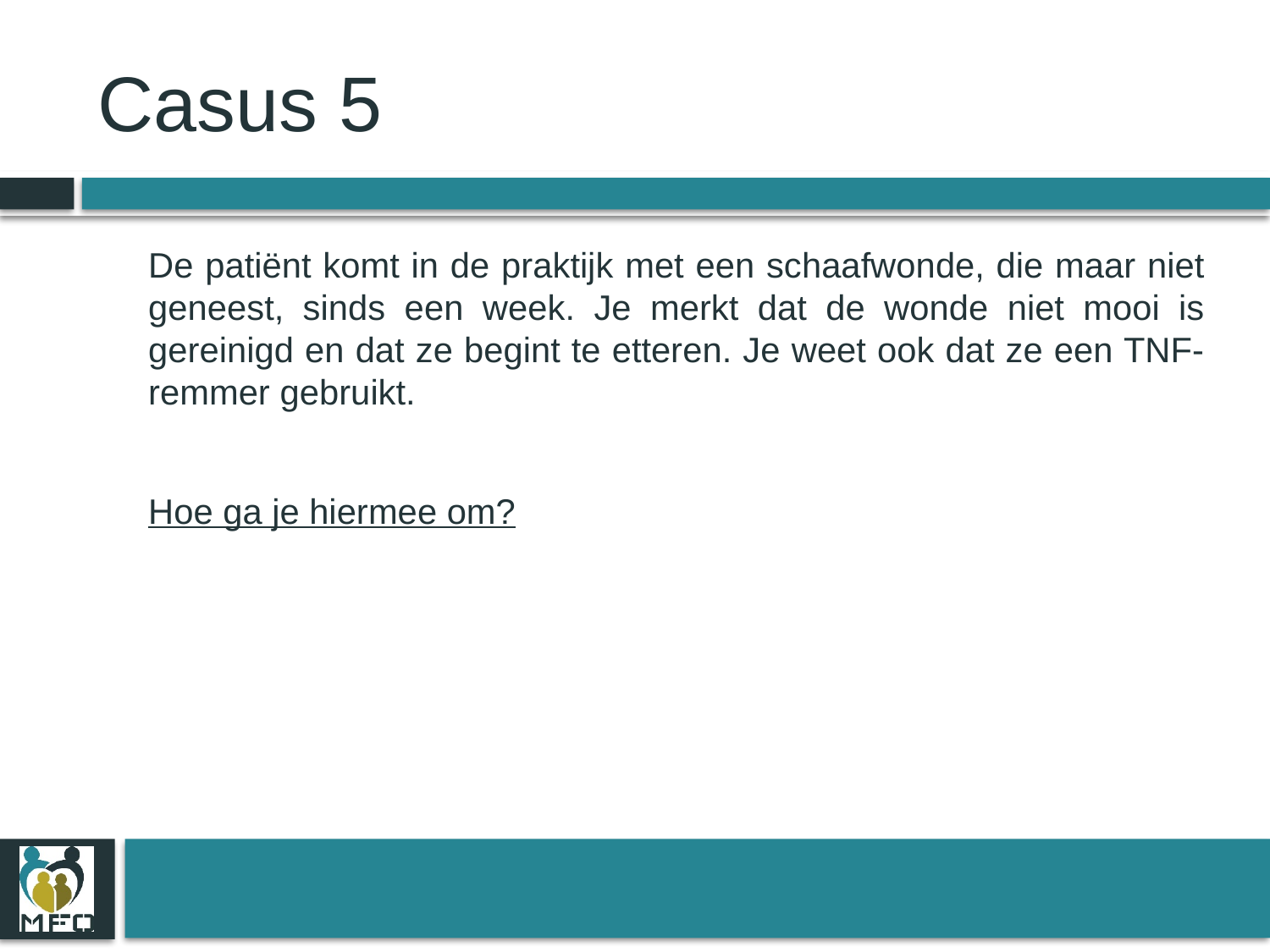

# Casus 5
De patiënt komt in de praktijk met een schaafwonde, die maar niet geneest, sinds een week. Je merkt dat de wonde niet mooi is gereinigd en dat ze begint te etteren. Je weet ook dat ze een TNF-remmer gebruikt.

Hoe ga je hiermee om?